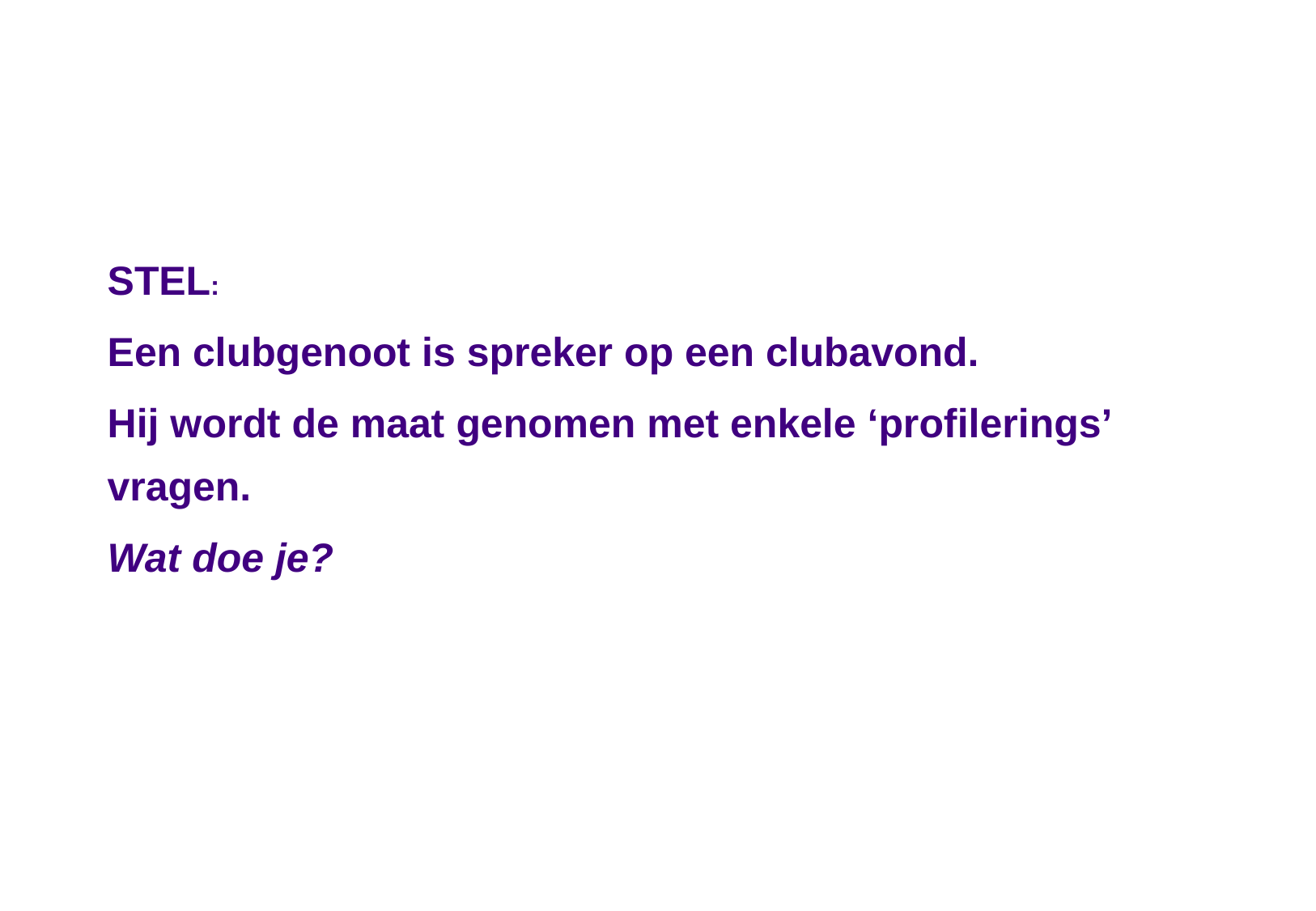

STEL:
Een clubgenoot is spreker op een clubavond.
Hij wordt de maat genomen met enkele ‘profilerings’ vragen.
Wat doe je?